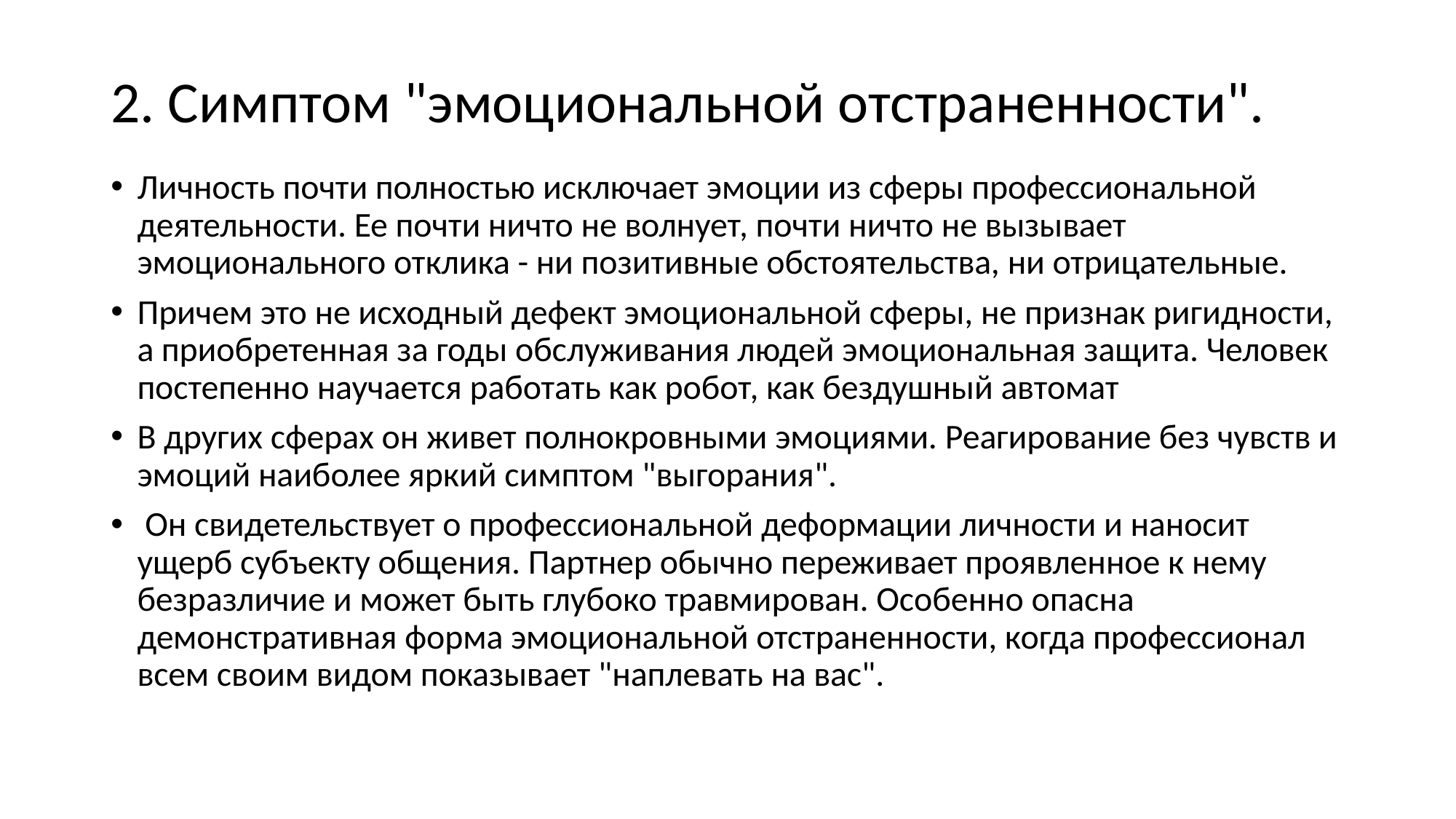

# 2. Симптом "эмоциональной отстраненности".
Личность почти полностью исключает эмоции из сферы профессиональной деятельности. Ее почти ничто не волнует, почти ничто не вызывает эмоционального отклика - ни позитивные обстоятельства, ни отрицательные.
Причем это не исходный дефект эмоциональной сферы, не признак ригидности, а приобретенная за годы обслуживания людей эмоциональная защита. Человек постепенно научается работать как робот, как бездушный автомат
В других сферах он живет полнокровными эмоциями. Реагирование без чувств и эмоций наиболее яркий симптом "выгорания".
 Он свидетельствует о профессиональной деформации личности и наносит ущерб субъекту общения. Партнер обычно переживает проявленное к нему безразличие и может быть глубоко травмирован. Особенно опасна демонстративная форма эмоциональной отстраненности, когда профессионал всем своим видом показывает "наплевать на вас".